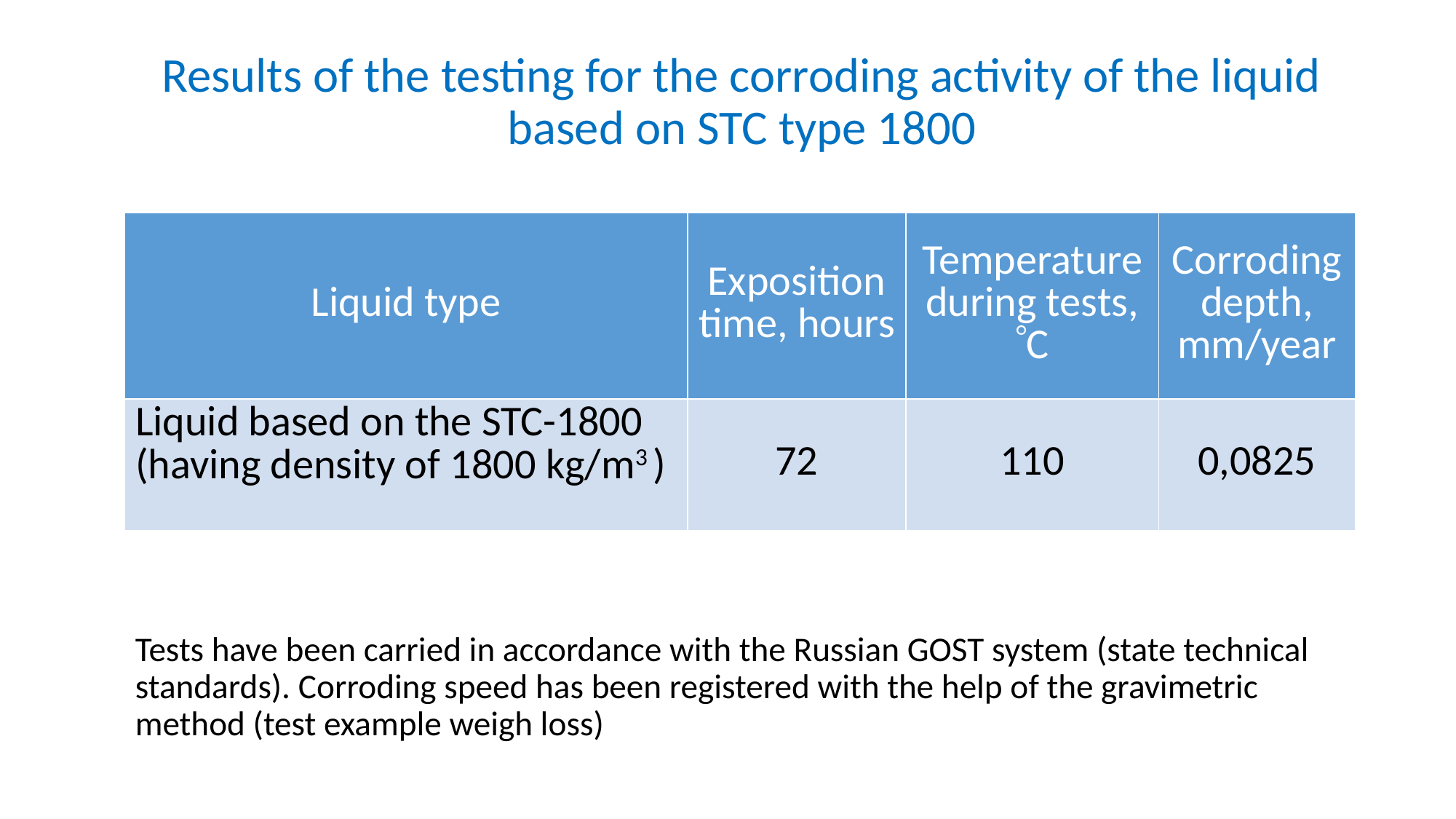

# Results of the testing for the corroding activity of the liquid based on STC type 1800
| Liquid type | Exposition time, hours | Temperature during tests, °С | Corroding depth, mm/year |
| --- | --- | --- | --- |
| Liquid based on the STC-1800 (having density of 1800 kg/m3 ) | 72 | 110 | 0,0825 |
Tests have been carried in accordance with the Russian GOST system (state technical standards). Corroding speed has been registered with the help of the gravimetric method (test example weigh loss)